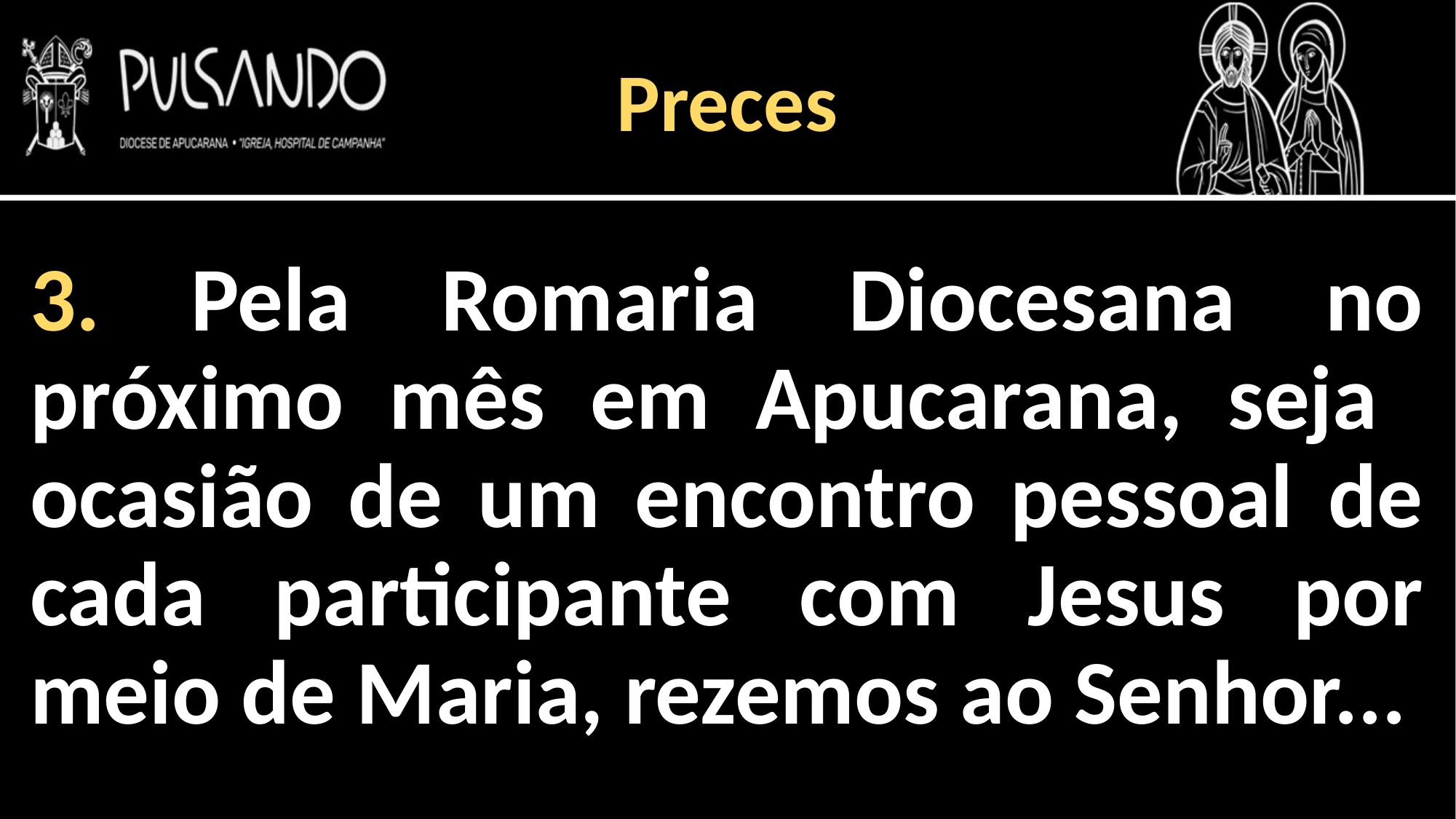

Preces
3. Pela Romaria Diocesana no próximo mês em Apucarana, seja  ocasião de um encontro pessoal de cada participante com Jesus por meio de Maria, rezemos ao Senhor...